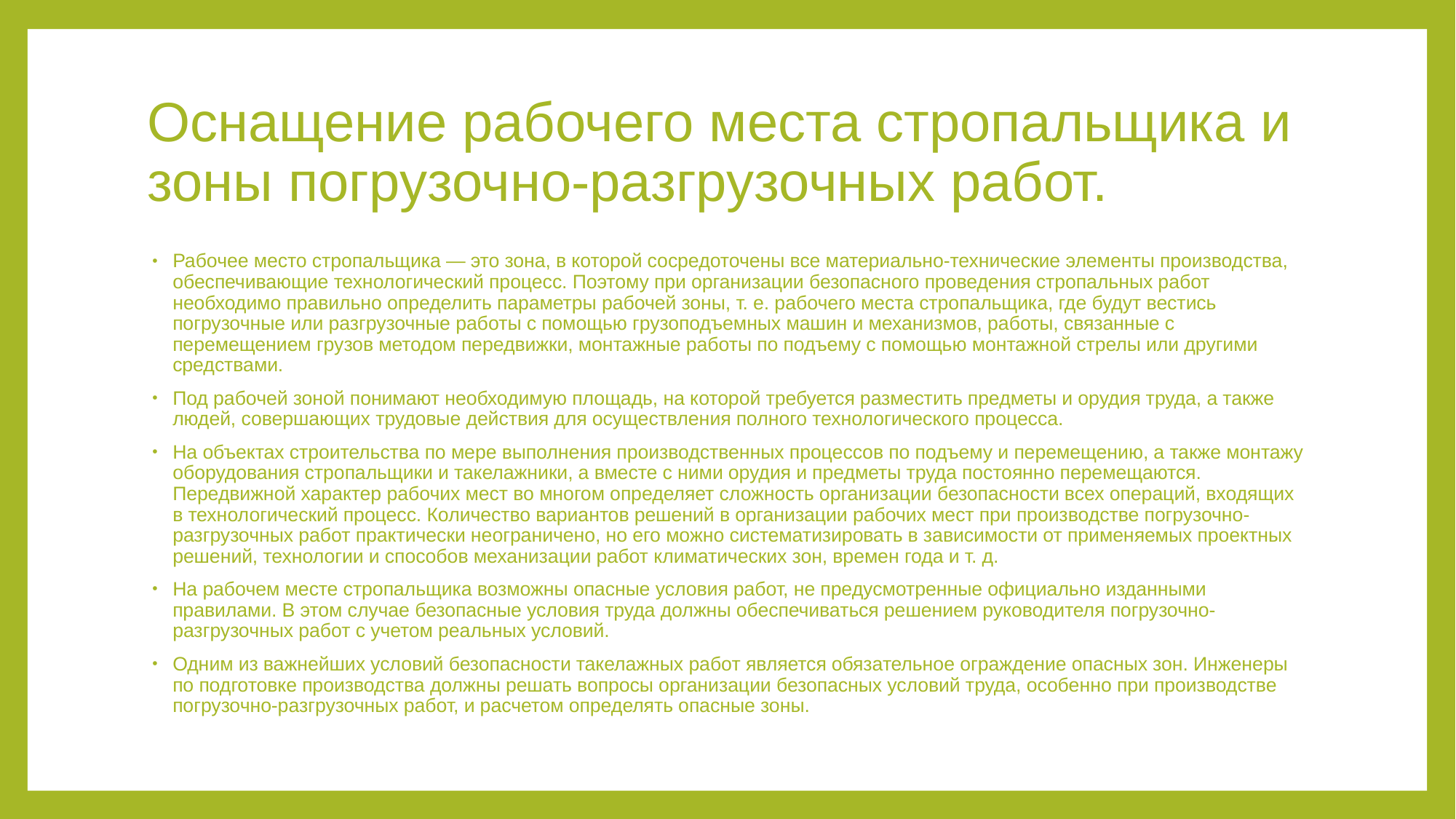

# Оснащение рабочего места стропальщика и зоны погрузочно-разгрузочных работ.
Рабочее место стропальщика — это зона, в которой сосредоточены все материально-технические элементы производства, обеспечивающие технологический процесс. Поэтому при организации безопасного проведения стропальных работ необходимо правильно определить параметры рабочей зоны, т. е. рабочего места стропальщика, где будут вестись погрузочные или разгрузочные работы с помощью грузоподъемных машин и механизмов, работы, связанные с перемещением грузов методом передвижки, монтажные работы по подъему с помощью монтажной стрелы или другими средствами.
Под рабочей зоной понимают необходимую площадь, на которой требуется разместить предметы и орудия труда, а также людей, совершающих трудовые действия для осуществления полного технологического процесса.
На объектах строительства по мере выполнения производственных процессов по подъему и перемещению, а также монтажу оборудования стропальщики и такелажники, а вместе с ними орудия и предметы труда постоянно перемещаются. Передвижной характер рабочих мест во многом определяет сложность организации безопасности всех операций, входящих в технологический процесс. Количество вариантов решений в организации рабочих мест при производстве погрузочно-разгрузочных работ практически неограничено, но его можно систематизировать в зависимости от применяемых проектных решений, технологии и способов механизации работ климатических зон, времен года и т. д.
На рабочем месте стропальщика возможны опасные условия работ, не предусмотренные официально изданными правилами. В этом случае безопасные условия труда должны обеспечиваться решением руководителя погрузочно- разгрузочных работ с учетом реальных условий.
Одним из важнейших условий безопасности такелажных работ является обязательное ограждение опасных зон. Инженеры по подготовке производства должны решать вопросы организации безопасных условий труда, особенно при производстве погрузочно-разгрузочных работ, и расчетом определять опасные зоны.